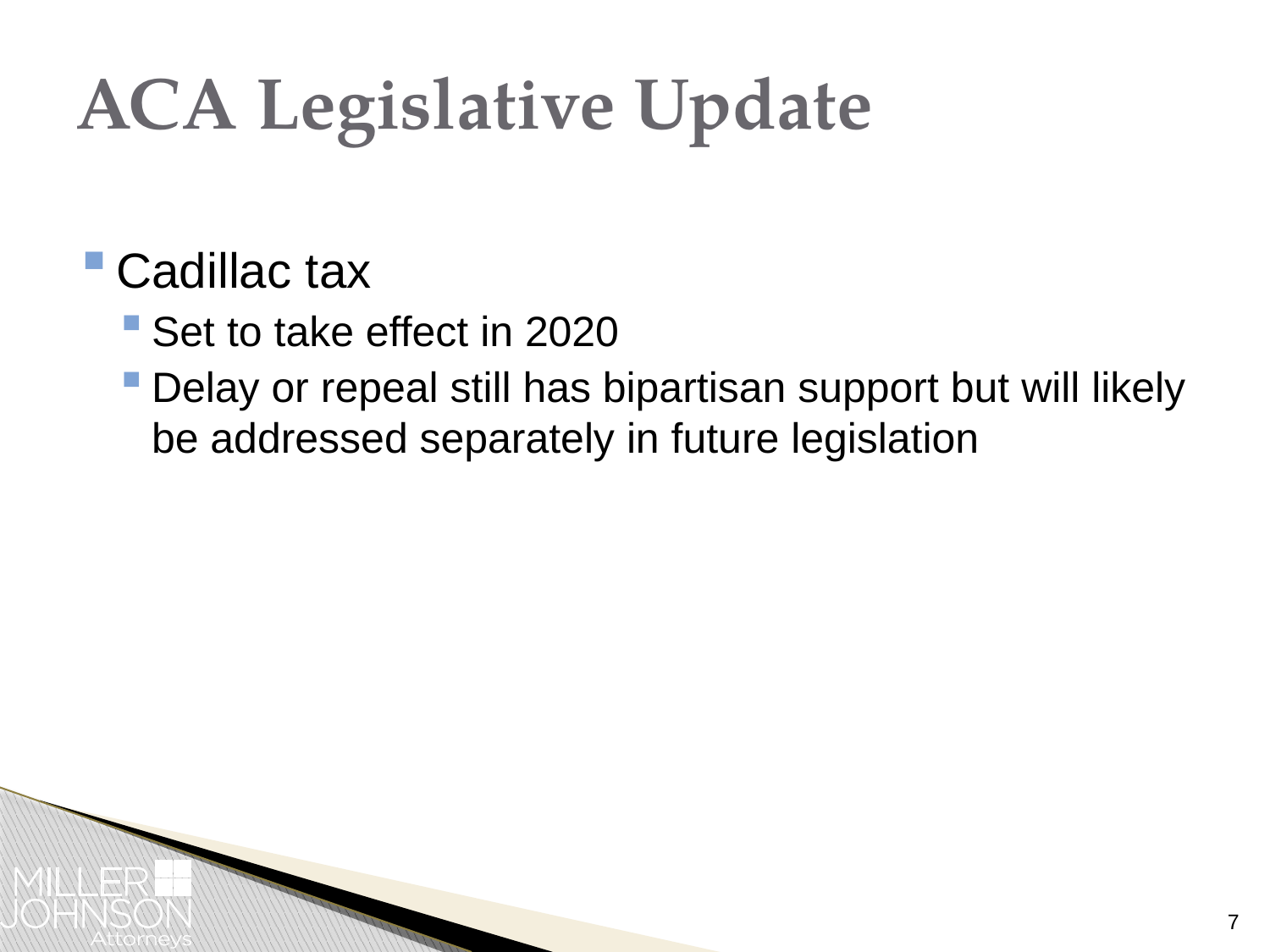

# ACA Legislative Update
Cadillac tax
Set to take effect in 2020
Delay or repeal still has bipartisan support but will likely be addressed separately in future legislation
7